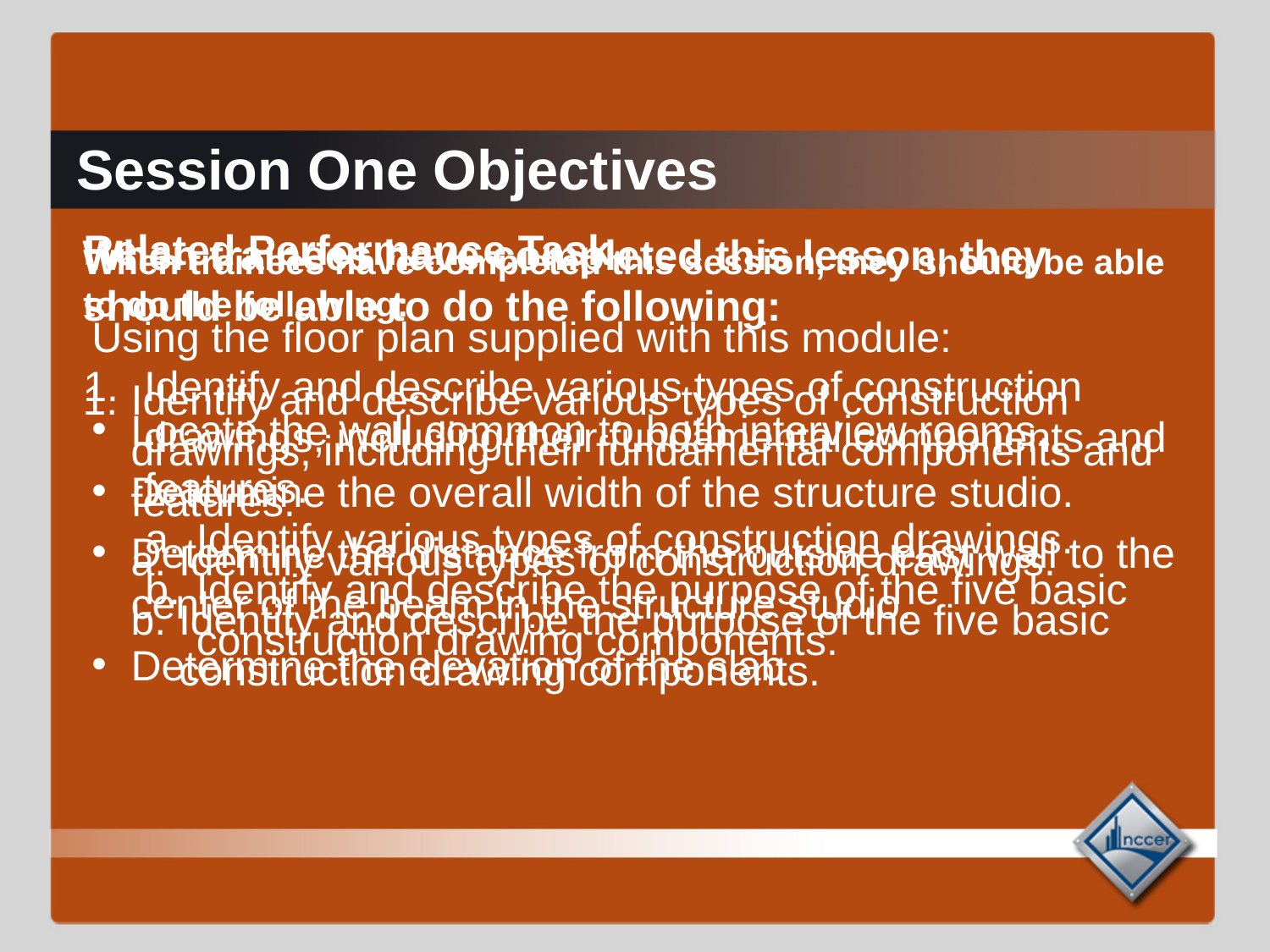

# Session One Objectives
Related Performance Task

Using the floor plan supplied with this module:

Locate the wall common to both interview rooms.
Determine the overall width of the structure studio.
Determine the distance from the outside east wall to the center of the beam in the structure studio.
Determine the elevation of the slab.
When trainees have completed this lesson, they should be able to do the following:

Identify and describe various types of construction drawings, including their fundamental components and features.
Identify various types of construction drawings.
Identify and describe the purpose of the five basic construction drawing components.

When trainees have completed this session, they should be able to do the following:

Identify and describe various types of construction drawings, including their fundamental components and features.
a.	Identify various types of construction drawings.
b.	Identify and describe the purpose of the five basic construction drawing components.